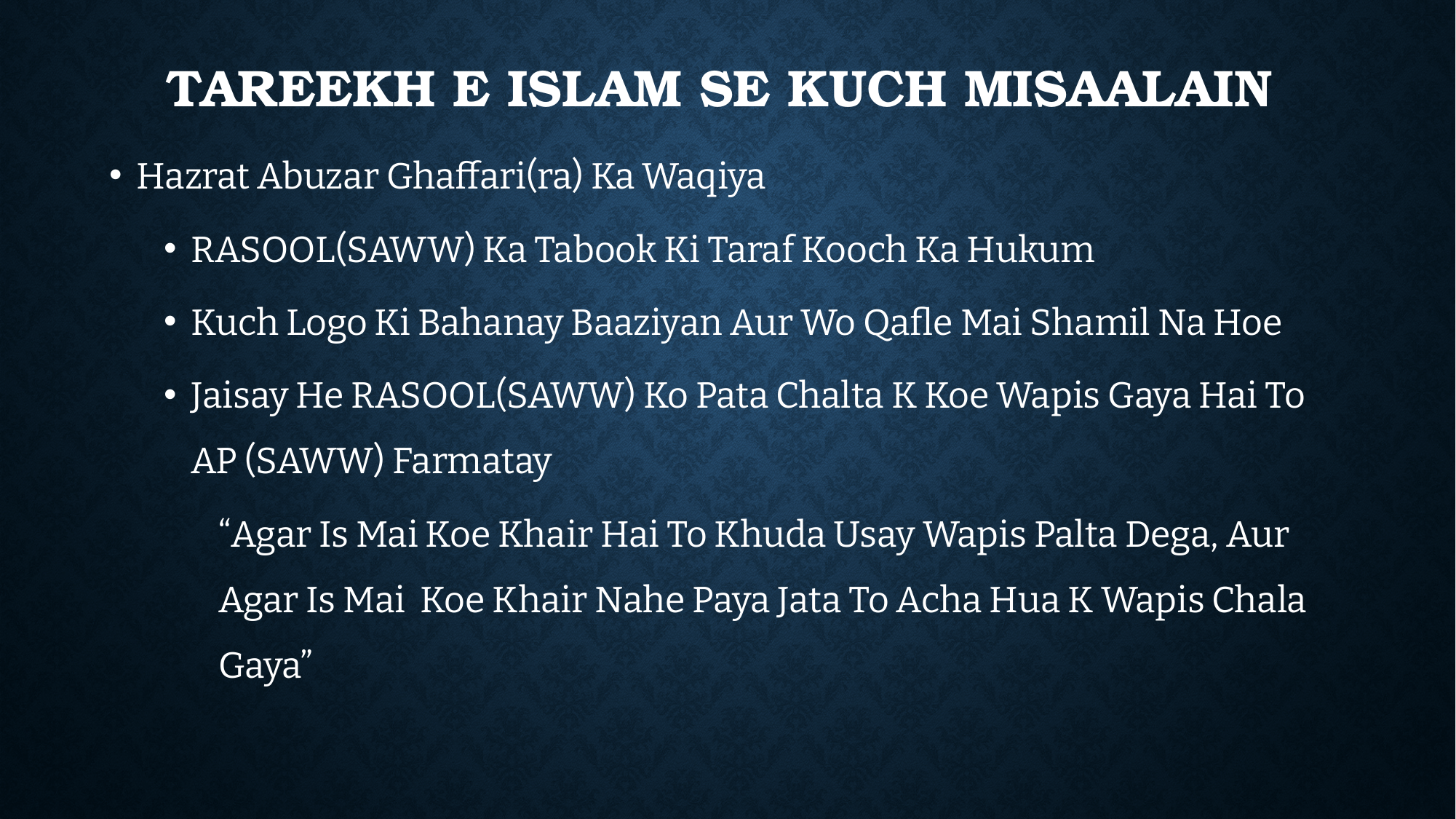

# Tareekh e Islam se kuch misaalain
Hazrat Abuzar Ghaffari(ra) Ka Waqiya
RASOOL(SAWW) Ka Tabook Ki Taraf Kooch Ka Hukum
Kuch Logo Ki Bahanay Baaziyan Aur Wo Qafle Mai Shamil Na Hoe
Jaisay He RASOOL(SAWW) Ko Pata Chalta K Koe Wapis Gaya Hai To AP (SAWW) Farmatay
“Agar Is Mai Koe Khair Hai To Khuda Usay Wapis Palta Dega, Aur Agar Is Mai  Koe Khair Nahe Paya Jata To Acha Hua K Wapis Chala Gaya”